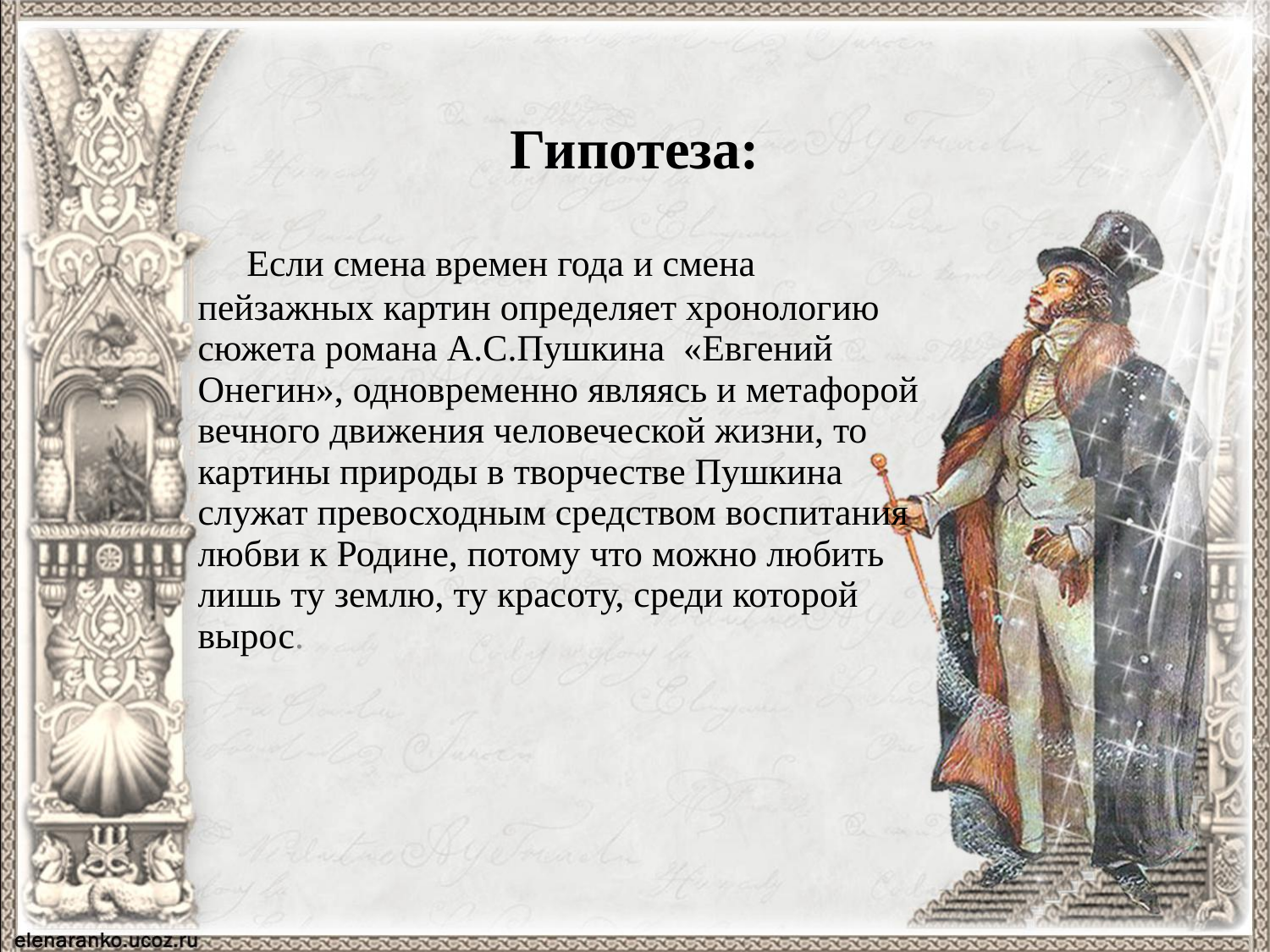

# Гипотеза:
    Если смена времен года и смена пейзажных картин определяет хронологию сюжета романа А.С.Пушкина  «Евгений Онегин», одновременно являясь и метафорой вечного движения человеческой жизни, то картины природы в творчестве Пушкина служат превосходным средством воспитания любви к Родине, потому что можно любить лишь ту землю, ту красоту, среди которой вырос.